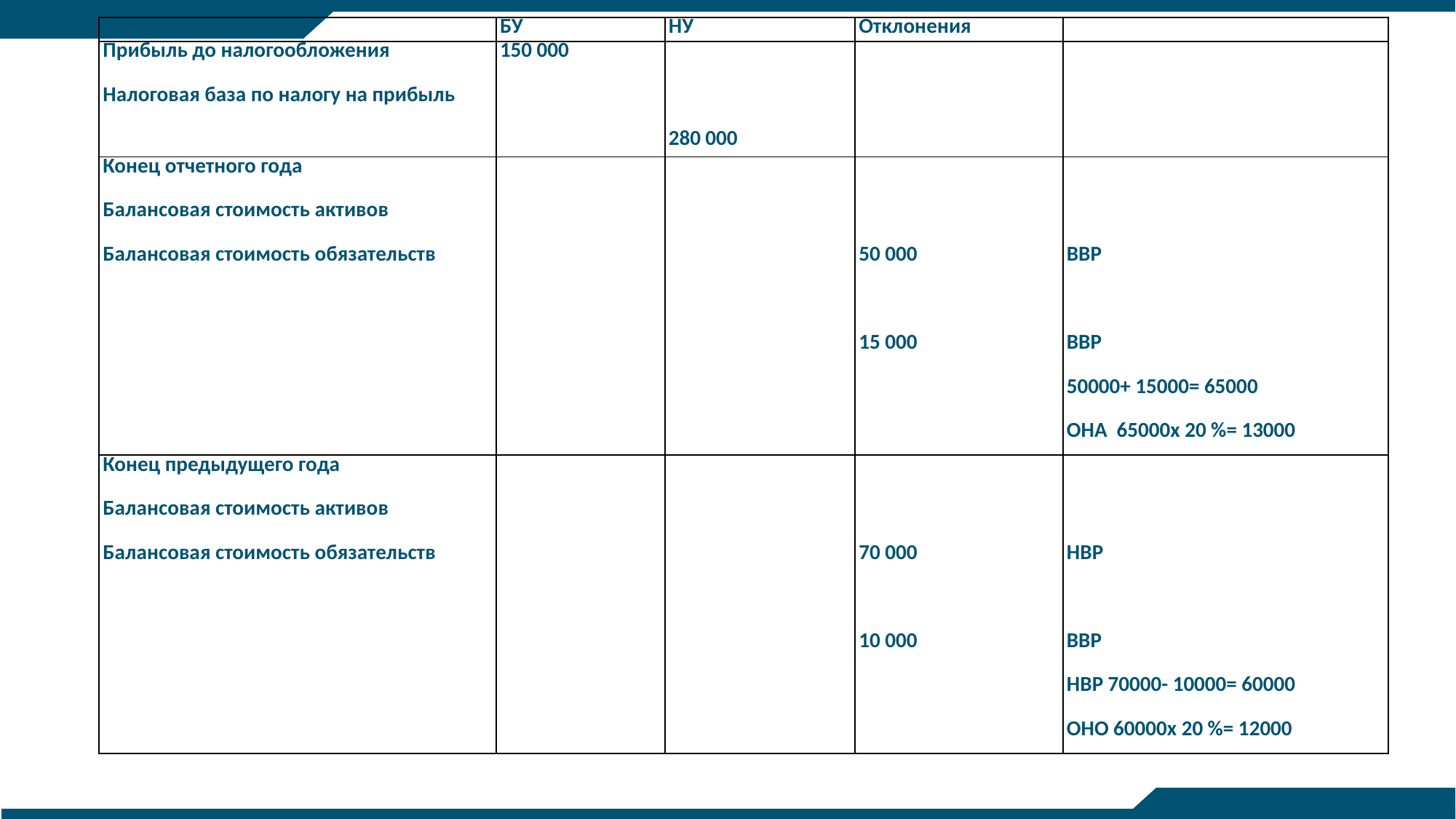

|  | БУ | НУ | Отклонения |  |
| --- | --- | --- | --- | --- |
| Прибыль до налогообложения Налоговая база по налогу на прибыль | 150 000 | 280 000 |  |  |
| Конец отчетного года Балансовая стоимость активов Балансовая стоимость обязательств |  |  | 50 000   15 000 | ВВР   ВВР 50000+ 15000= 65000 ОНА 65000х 20 %= 13000 |
| Конец предыдущего года Балансовая стоимость активов Балансовая стоимость обязательств |  |  | 70 000   10 000 | НВР   ВВР НВР 70000- 10000= 60000 ОНО 60000х 20 %= 12000 |